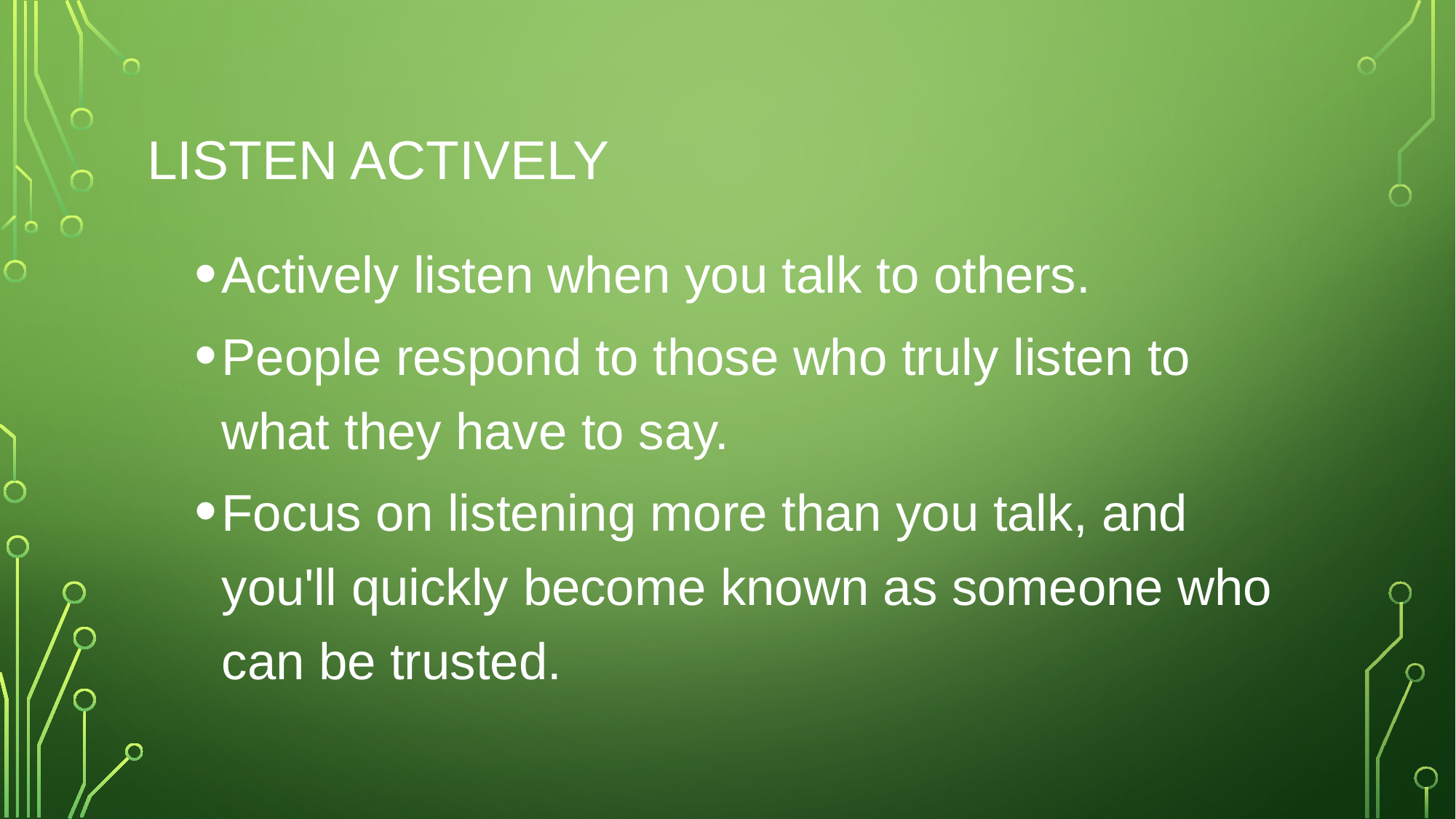

# Listen actively
Actively listen when you talk to others.
People respond to those who truly listen to what they have to say.
Focus on listening more than you talk, and you'll quickly become known as someone who can be trusted.